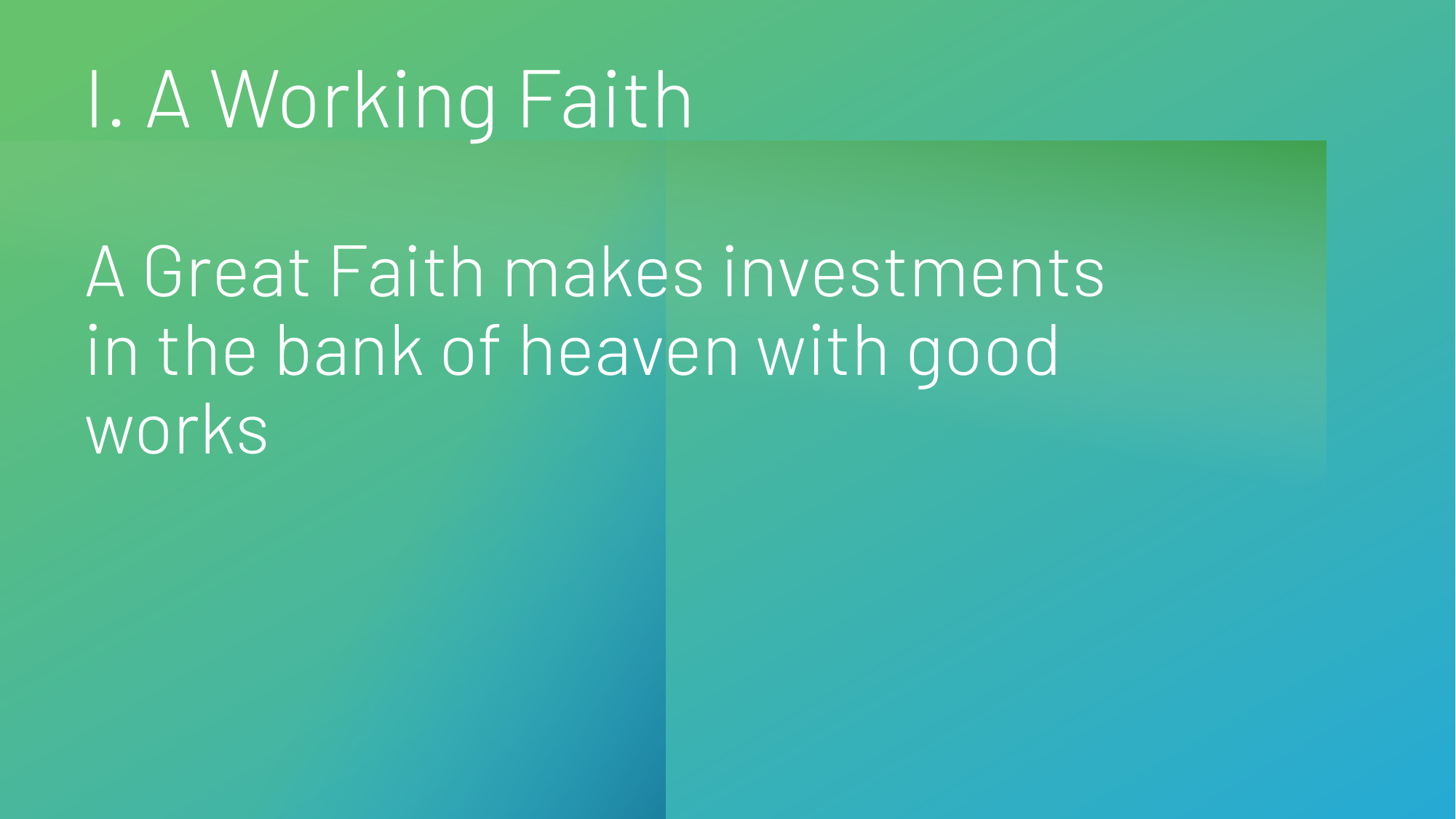

# I. A Working Faith A Great Faith makes investments in the bank of heaven with good works